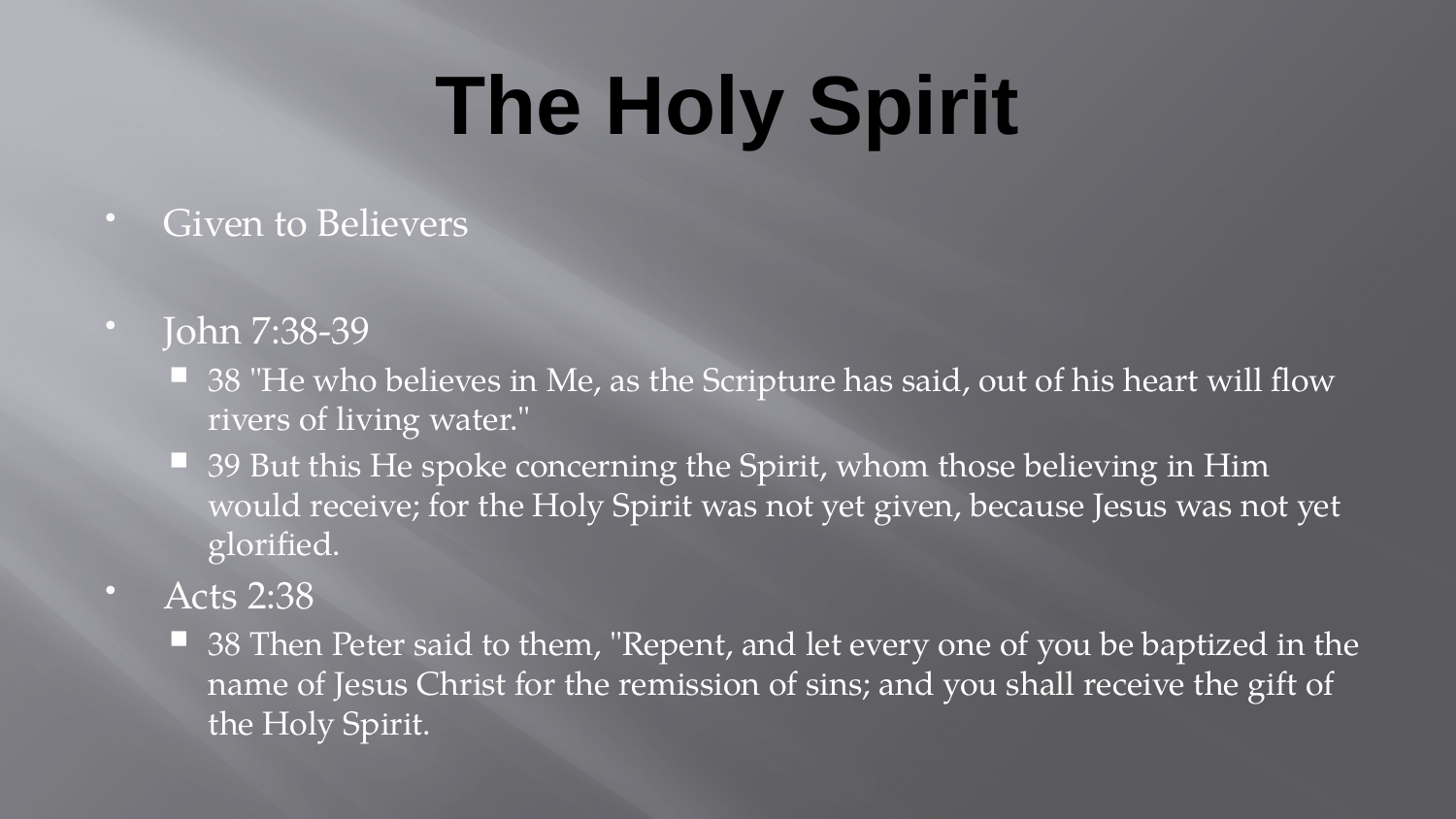

# The Holy Spirit
Given to Believers

John 7:38-39
38 "He who believes in Me, as the Scripture has said, out of his heart will flow rivers of living water."
39 But this He spoke concerning the Spirit, whom those believing in Him would receive; for the Holy Spirit was not yet given, because Jesus was not yet glorified.
Acts 2:38
38 Then Peter said to them, "Repent, and let every one of you be baptized in the name of Jesus Christ for the remission of sins; and you shall receive the gift of the Holy Spirit.